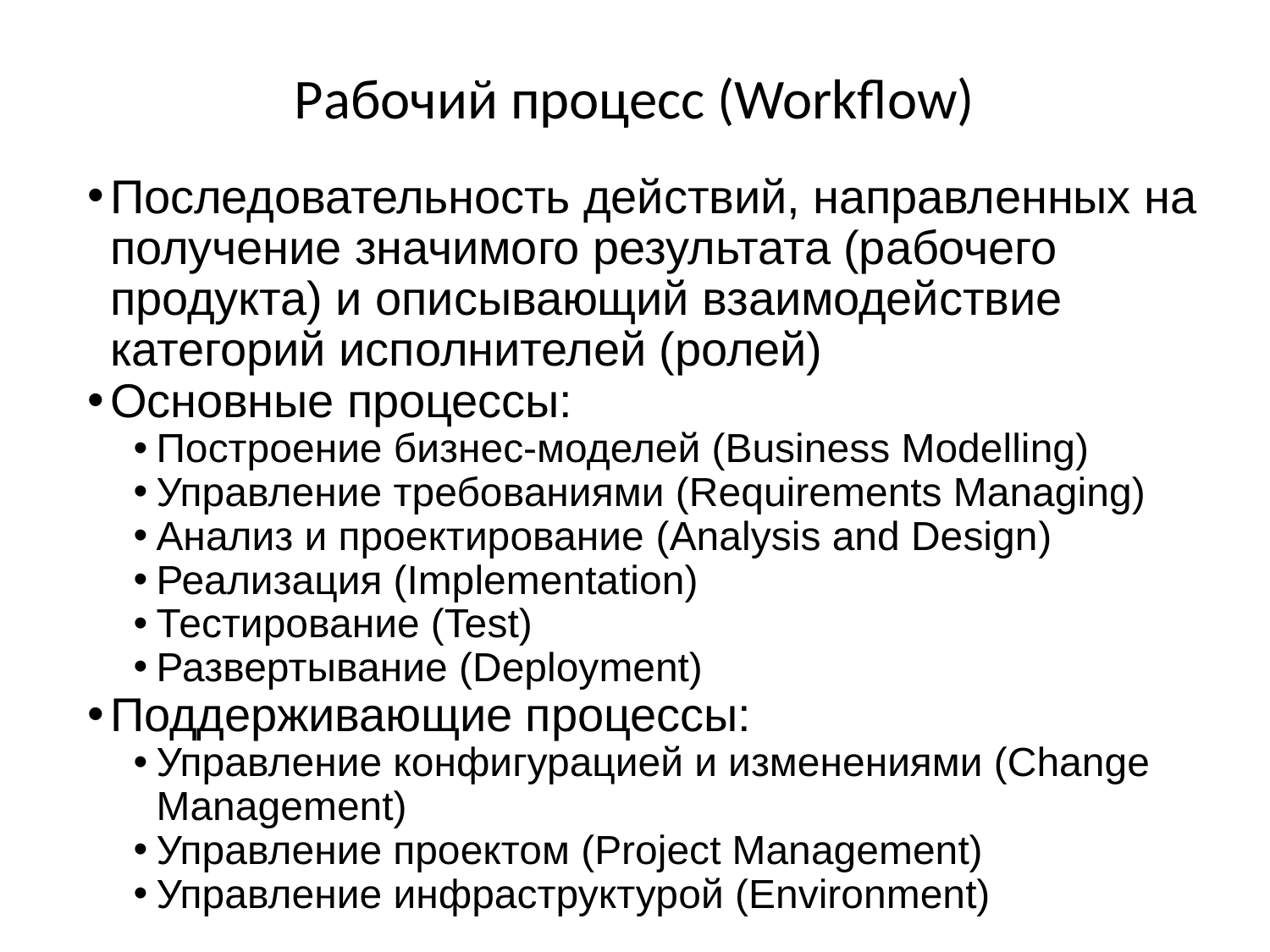

# Рабочий процесс (Workflow)
Последовательность действий, направленных на получение значимого результата (рабочего продукта) и описывающий взаимодействие категорий исполнителей (ролей)
Основные процессы:
Построение бизнес-моделей (Business Modelling)
Управление требованиями (Requirements Managing)
Анализ и проектирование (Analysis and Design)
Реализация (Implementation)
Тестирование (Test)
Развертывание (Deployment)
Поддерживающие процессы:
Управление конфигурацией и изменениями (Change Management)
Управление проектом (Project Management)
Управление инфраструктурой (Environment)